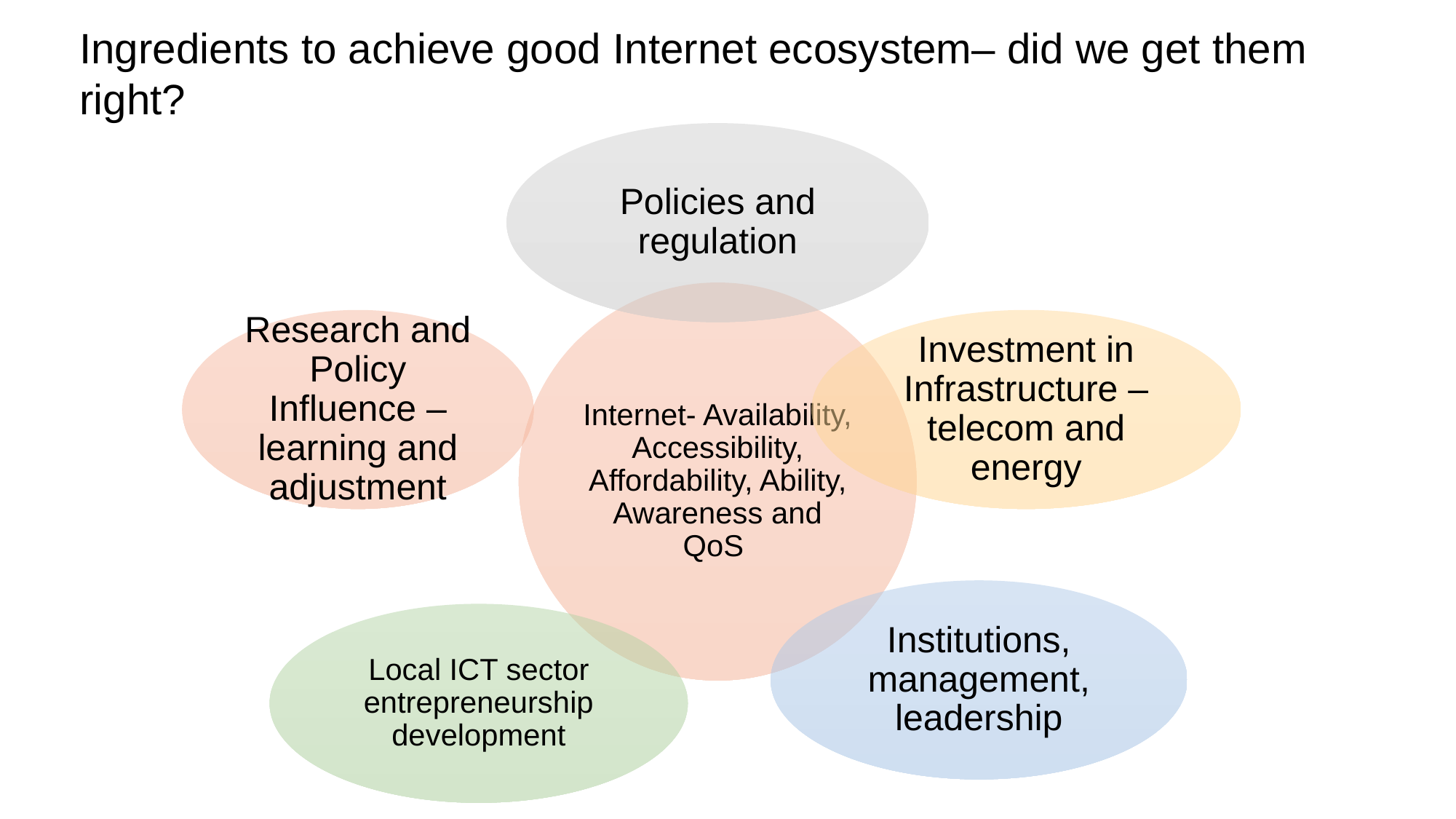

Ingredients to achieve good Internet ecosystem– did we get them right?
Internet- Availability, Accessibility, Affordability, Ability, Awareness and QoS
Policies and regulation
Investment in Infrastructure – telecom and energy
Institutions, management, leadership
Local ICT sector entrepreneurship development
Research and Policy Influence – learning and adjustment